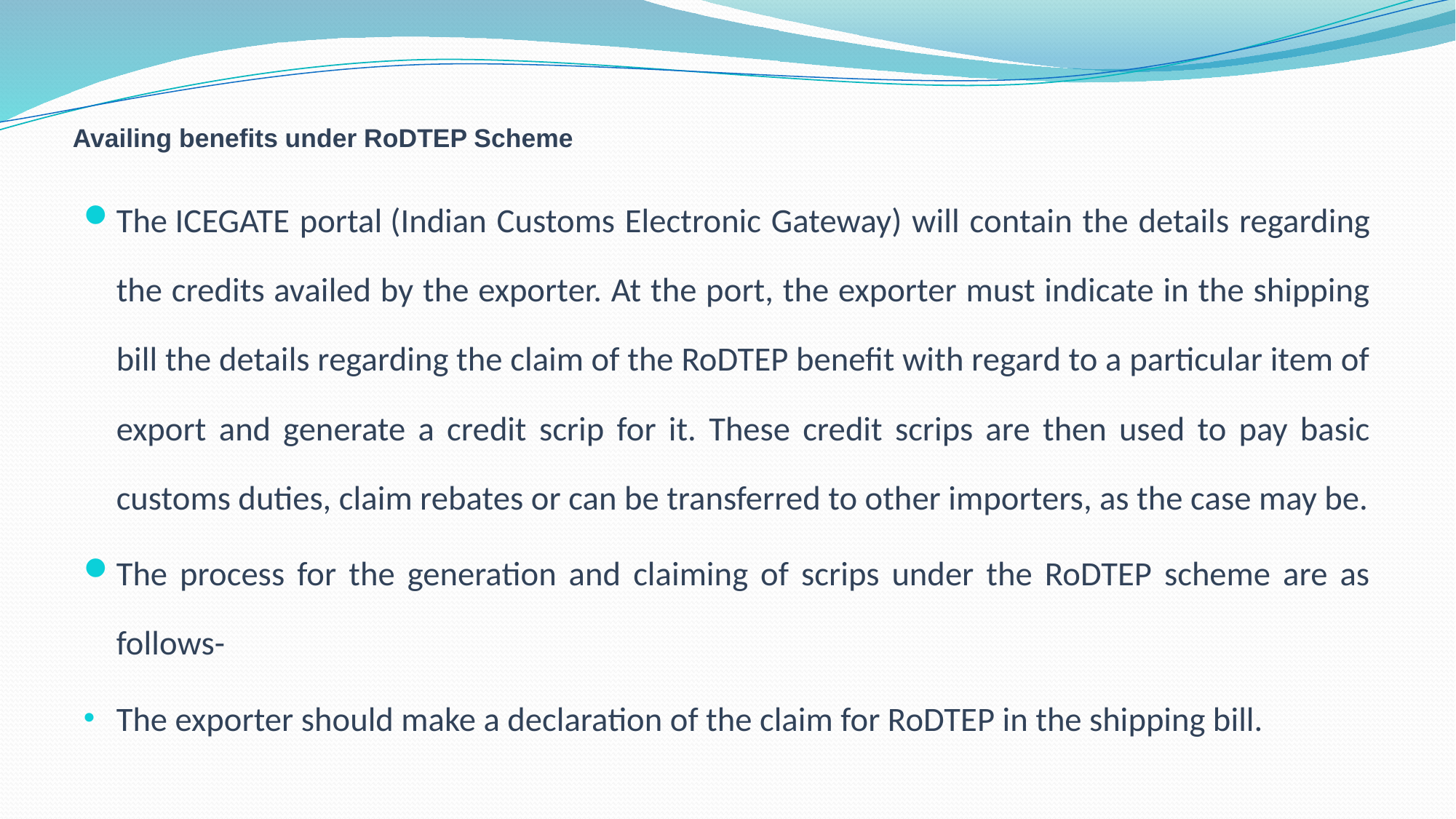

# Availing benefits under RoDTEP Scheme
The ICEGATE portal (Indian Customs Electronic Gateway) will contain the details regarding the credits availed by the exporter. At the port, the exporter must indicate in the shipping bill the details regarding the claim of the RoDTEP benefit with regard to a particular item of export and generate a credit scrip for it. These credit scrips are then used to pay basic customs duties, claim rebates or can be transferred to other importers, as the case may be.
The process for the generation and claiming of scrips under the RoDTEP scheme are as follows-
The exporter should make a declaration of the claim for RoDTEP in the shipping bill.